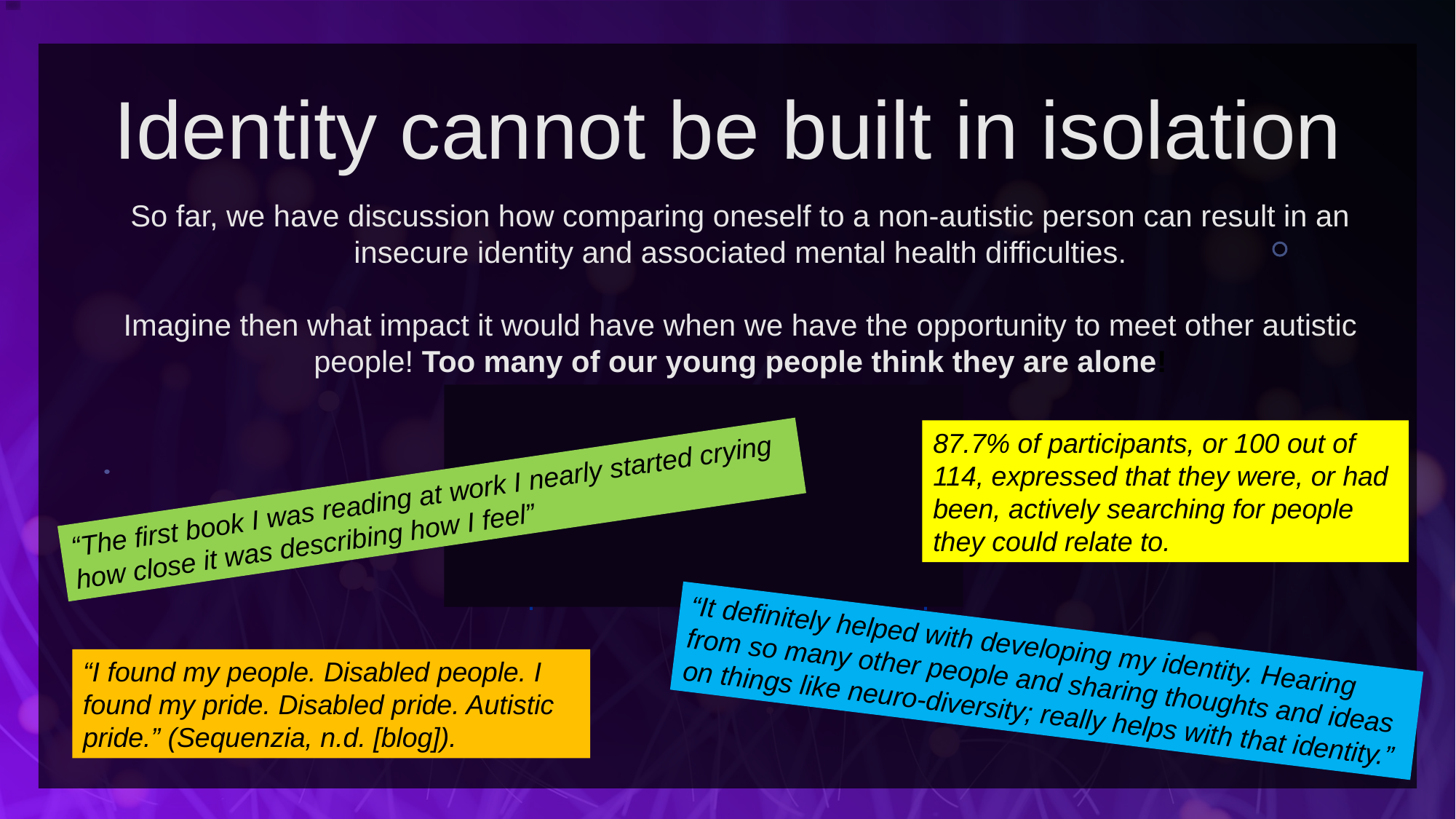

Identity cannot be built in isolation
So far, we have discussion how comparing oneself to a non-autistic person can result in an insecure identity and associated mental health difficulties.

Imagine then what impact it would have when we have the opportunity to meet other autistic people! Too many of our young people think they are alone!

87.7% of participants, or 100 out of 114, expressed that they were, or had been, actively searching for people they could relate to.
“The first book I was reading at work I nearly started crying how close it was describing how I feel”
“It definitely helped with developing my identity. Hearing from so many other people and sharing thoughts and ideas on things like neuro-diversity; really helps with that identity.”
“I found my people. Disabled people. I found my pride. Disabled pride. Autistic pride.” (Sequenzia, n.d. [blog]).
24